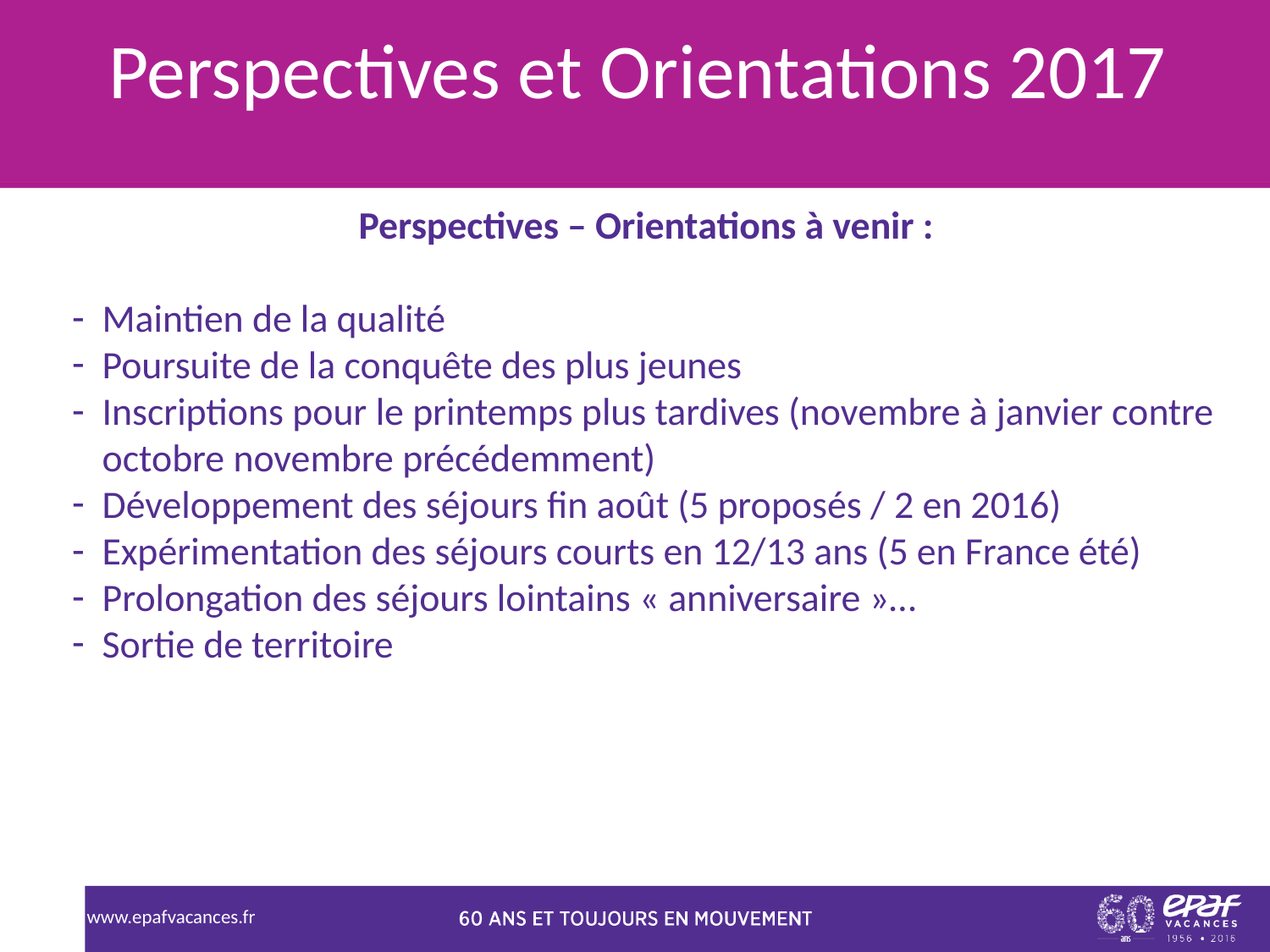

Perspectives et Orientations 2017

Perspectives – Orientations à venir :

Maintien de la qualité
Poursuite de la conquête des plus jeunes
Inscriptions pour le printemps plus tardives (novembre à janvier contre octobre novembre précédemment)
Développement des séjours fin août (5 proposés / 2 en 2016)
Expérimentation des séjours courts en 12/13 ans (5 en France été)
Prolongation des séjours lointains « anniversaire »…
Sortie de territoire